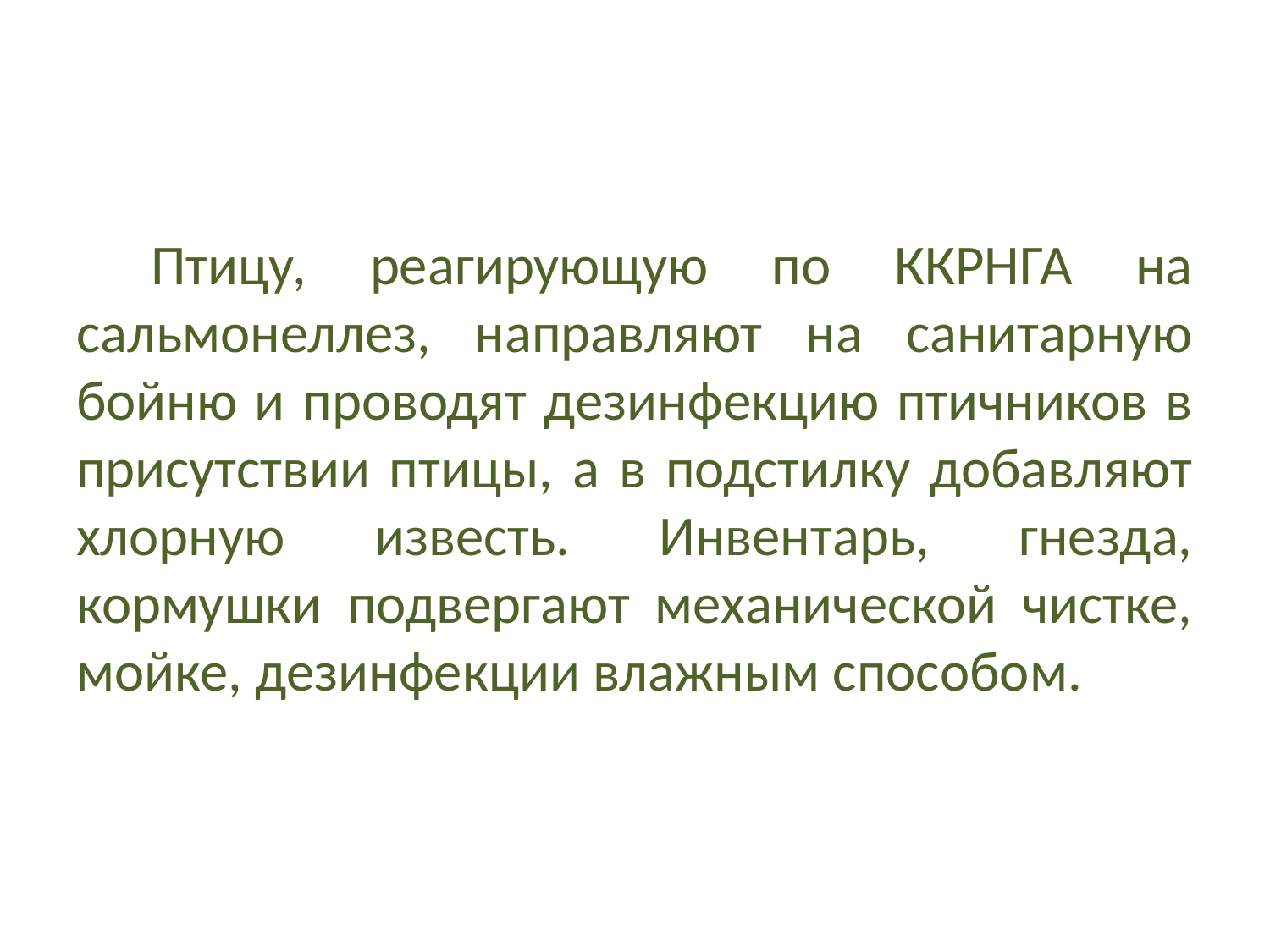

#
Птицу, реагирующую по ККРНГА на сальмонеллез, направляют на санитарную бойню и проводят дезинфекцию птичников в присутствии птицы, а в подстилку добавляют хлорную известь. Инвентарь, гнезда, кормушки подвергают механической чистке, мойке, дезинфекции влажным способом.